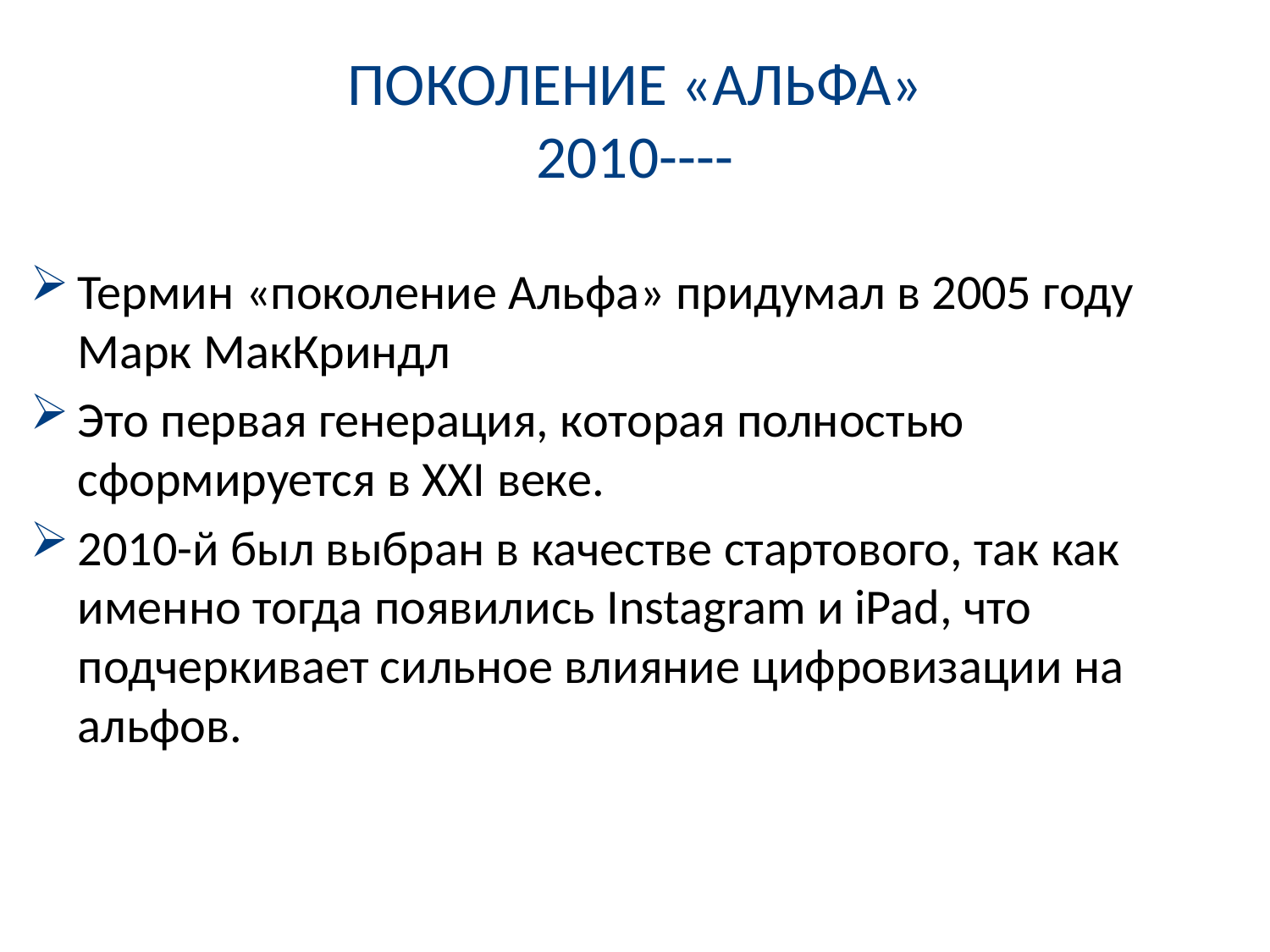

# ПОКОЛЕНИЕ «АЛЬФА» 2010----
Термин «поколение Альфа» придумал в 2005 году Марк МакКриндл
Это первая генерация, которая полностью сформируется в XXI веке.
2010-й был выбран в качестве стартового, так как именно тогда появились Instagram и iPad, что подчеркивает сильное влияние цифровизации на альфов.